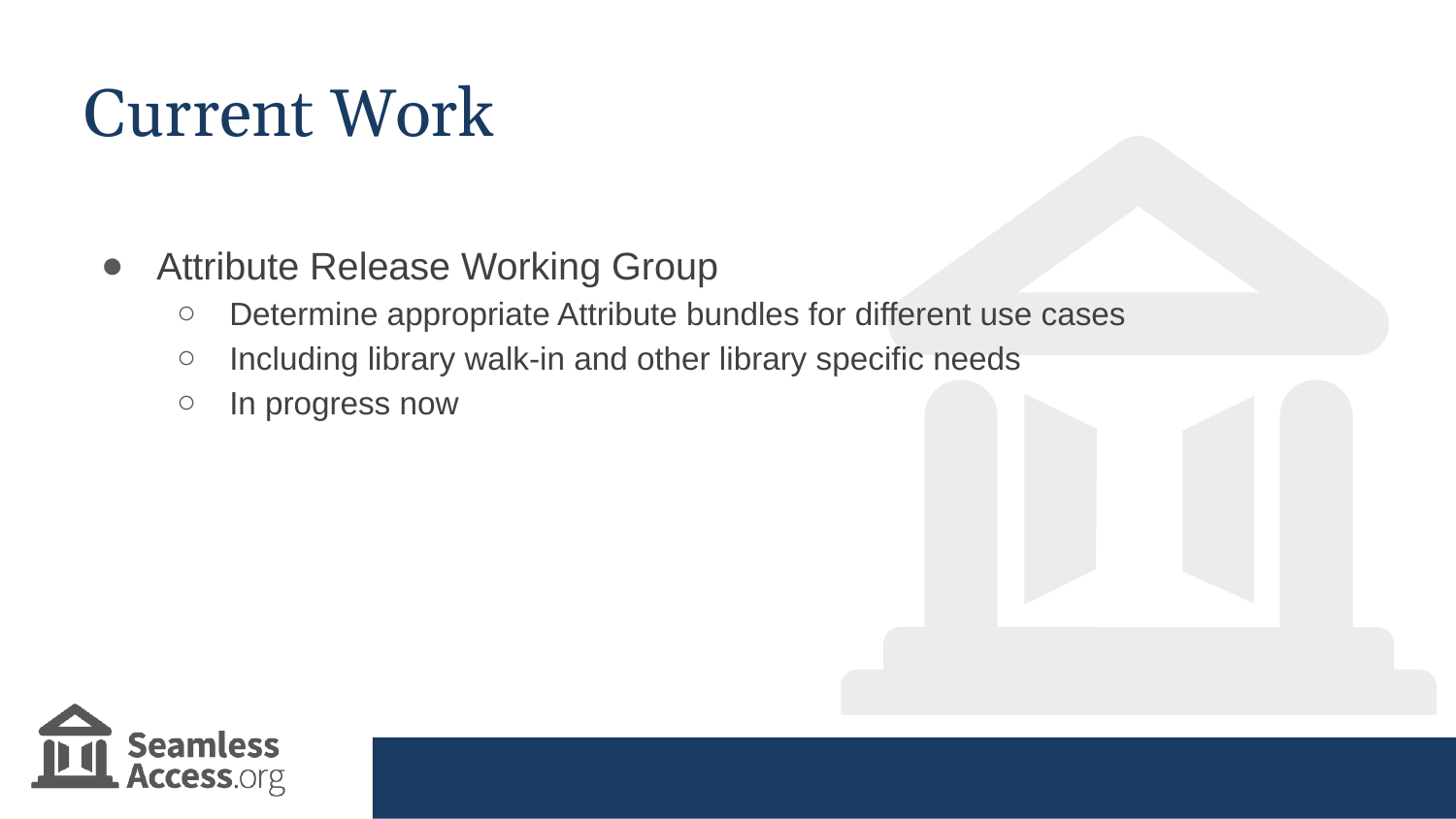

# Current Work

Attribute Release Working Group
Determine appropriate Attribute bundles for different use cases
Including library walk-in and other library specific needs
In progress now